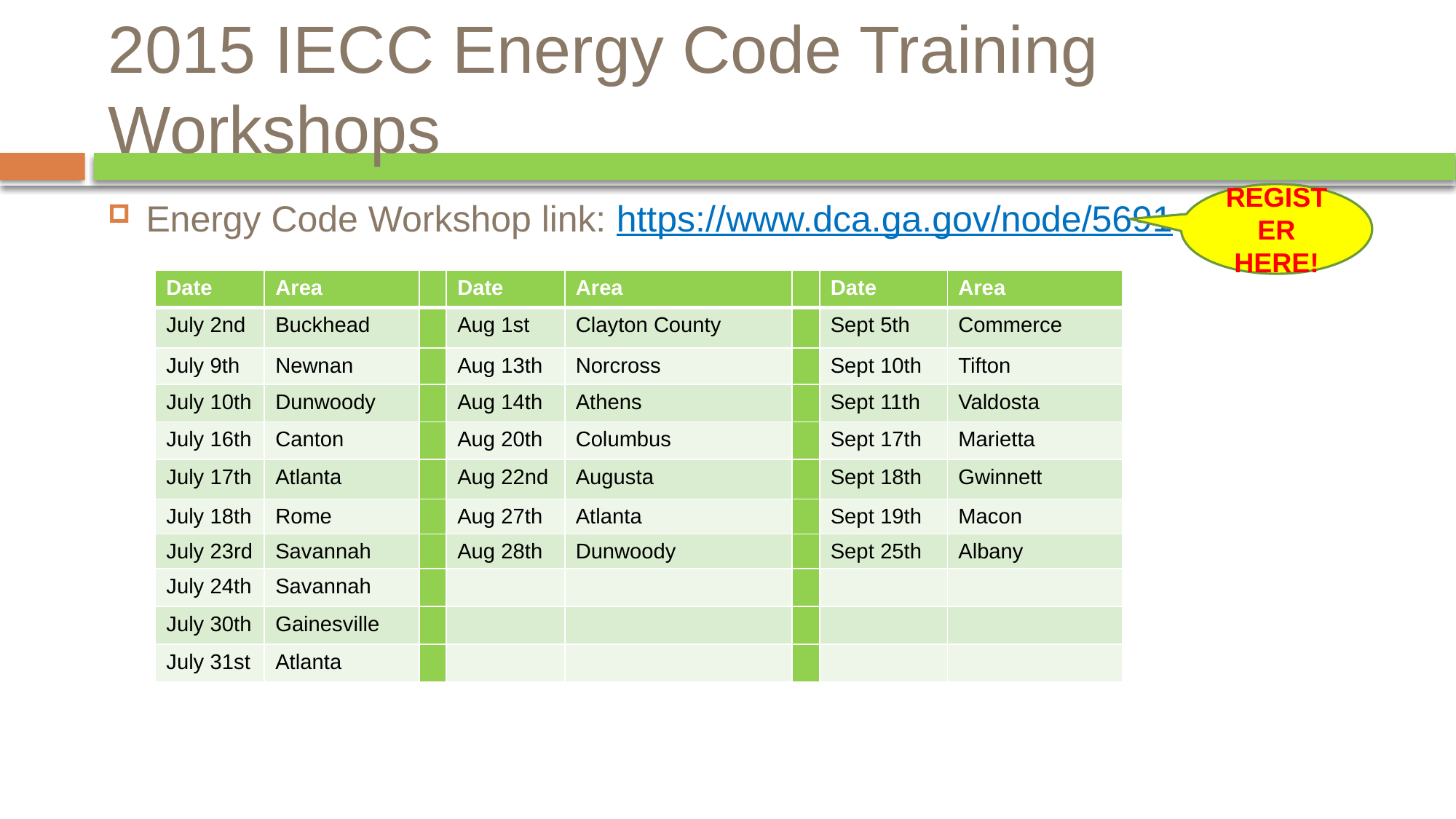

# 2015 IECC Energy Code Training Workshops
REGISTER HERE!
Energy Code Workshop link: https://www.dca.ga.gov/node/5691
| Date | Area |  | Date | Area |  | Date | Area |
| --- | --- | --- | --- | --- | --- | --- | --- |
| July 2nd | Buckhead |  | Aug 1st | Clayton County |  | Sept 5th | Commerce |
| July 9th | Newnan |  | Aug 13th | Norcross |  | Sept 10th | Tifton |
| July 10th | Dunwoody |  | Aug 14th | Athens |  | Sept 11th | Valdosta |
| July 16th | Canton |  | Aug 20th | Columbus |  | Sept 17th | Marietta |
| July 17th | Atlanta |  | Aug 22nd | Augusta |  | Sept 18th | Gwinnett |
| July 18th | Rome |  | Aug 27th | Atlanta |  | Sept 19th | Macon |
| July 23rd | Savannah |  | Aug 28th | Dunwoody |  | Sept 25th | Albany |
| July 24th | Savannah |  |  |  |  |  |  |
| July 30th | Gainesville |  |  |  |  |  |  |
| July 31st | Atlanta |  |  |  |  |  |  |